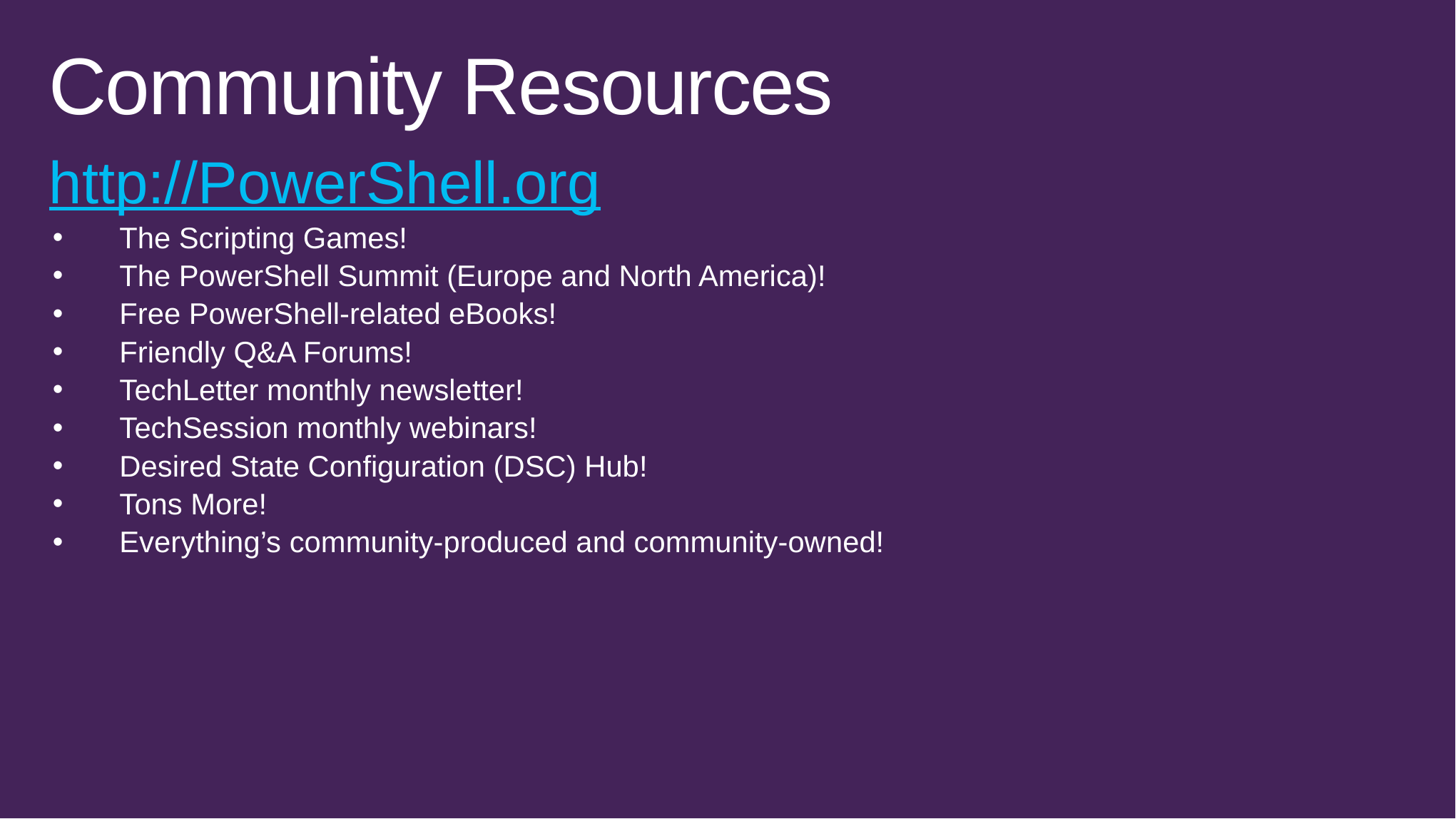

# Community Resources
http://PowerShell.org
The Scripting Games!
The PowerShell Summit (Europe and North America)!
Free PowerShell-related eBooks!
Friendly Q&A Forums!
TechLetter monthly newsletter!
TechSession monthly webinars!
Desired State Configuration (DSC) Hub!
Tons More!
Everything’s community-produced and community-owned!